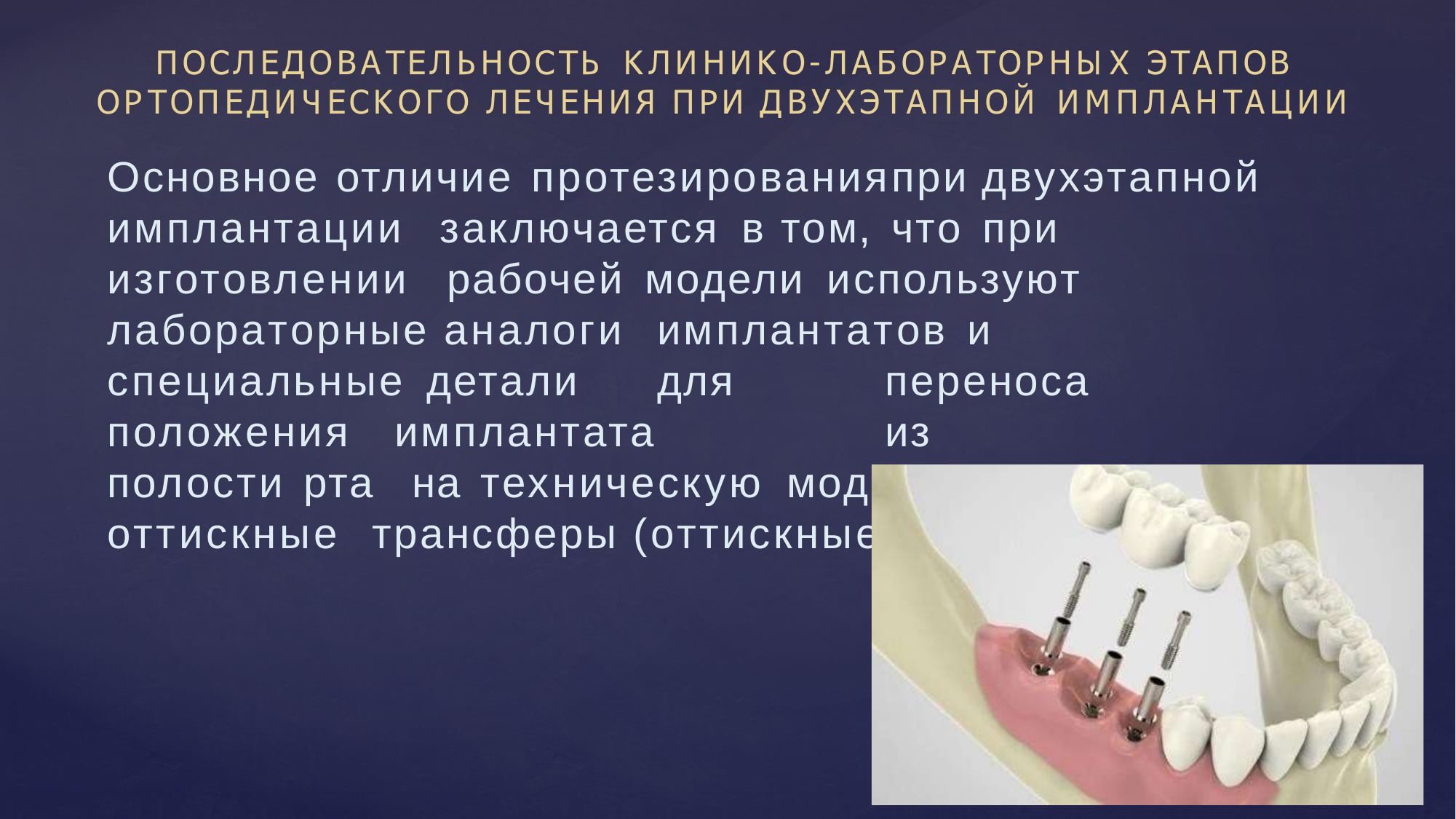

ПОСЛЕДОВАТЕЛЬНОСТЬ	КЛИНИКО-ЛАБОРАТОРНЫХ ЭТАПОВ
ОРТОПЕДИЧЕСКОГО ЛЕЧЕНИЯ ПРИ ДВУХЭТАПНОЙ ИМПЛАНТАЦИИ
Основное отличие протезирования	при двухэтапной  имплантации	заключается	в том,	что	при
изготовлении	рабочей	модели	используют
лабораторные аналоги	имплантатов	и	специальные  детали	для	переноса положения	имплантата	из
полости рта	на	техническую	модель - оттискные  трансферы (оттискные головки).